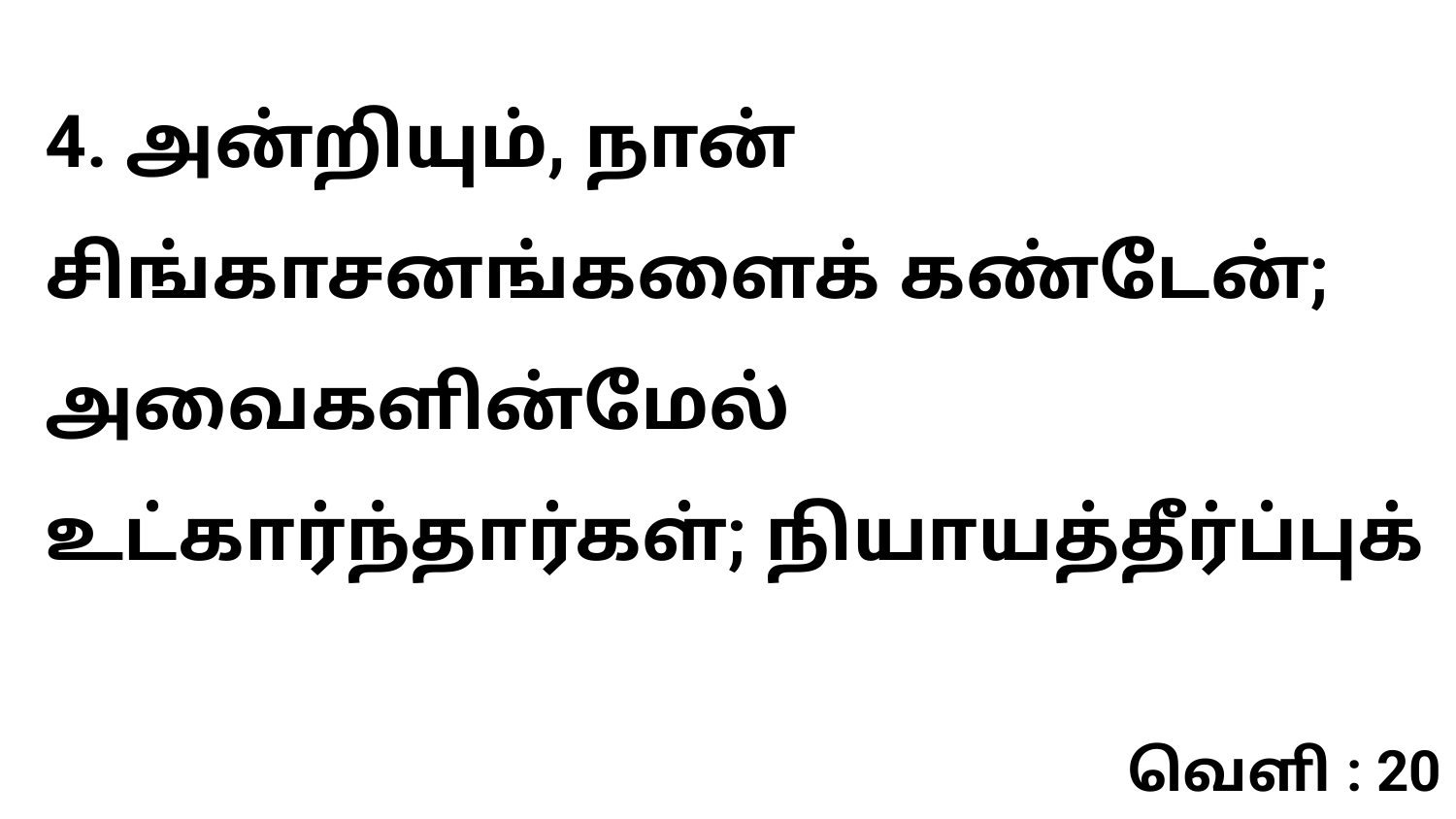

4. அன்றியும், நான் சிங்காசனங்களைக் கண்டேன்; அவைகளின்மேல் உட்கார்ந்தார்கள்; நியாயத்தீர்ப்புக்
வெளி : 20